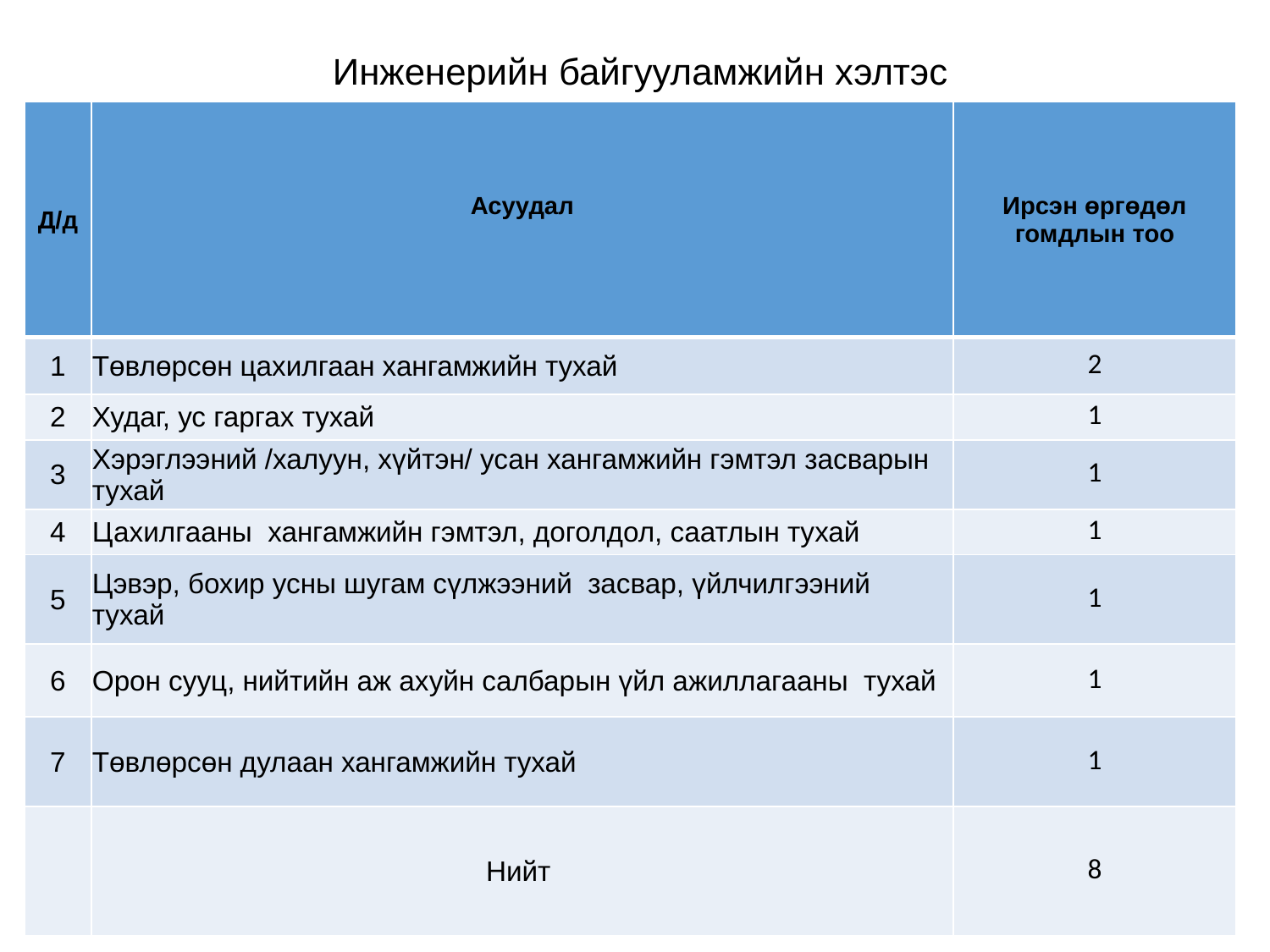

# Инженерийн байгууламжийн хэлтэс
| Д/д | Асуудал | Ирсэн өргөдөл гомдлын тоо |
| --- | --- | --- |
| 1 | Төвлөрсөн цахилгаан хангамжийн тухай | 2 |
| 2 | Худаг, ус гаргах тухай | 1 |
| 3 | Хэрэглээний /халуун, хүйтэн/ усан хангамжийн гэмтэл засварын тухай | 1 |
| 4 | Цахилгааны хангамжийн гэмтэл, доголдол, саатлын тухай | 1 |
| 5 | Цэвэр, бохир усны шугам сүлжээний засвар, үйлчилгээний тухай | 1 |
| 6 | Орон сууц, нийтийн аж ахуйн салбарын үйл ажиллагааны тухай | 1 |
| 7 | Төвлөрсөн дулаан хангамжийн тухай | 1 |
|  | Нийт | 8 |